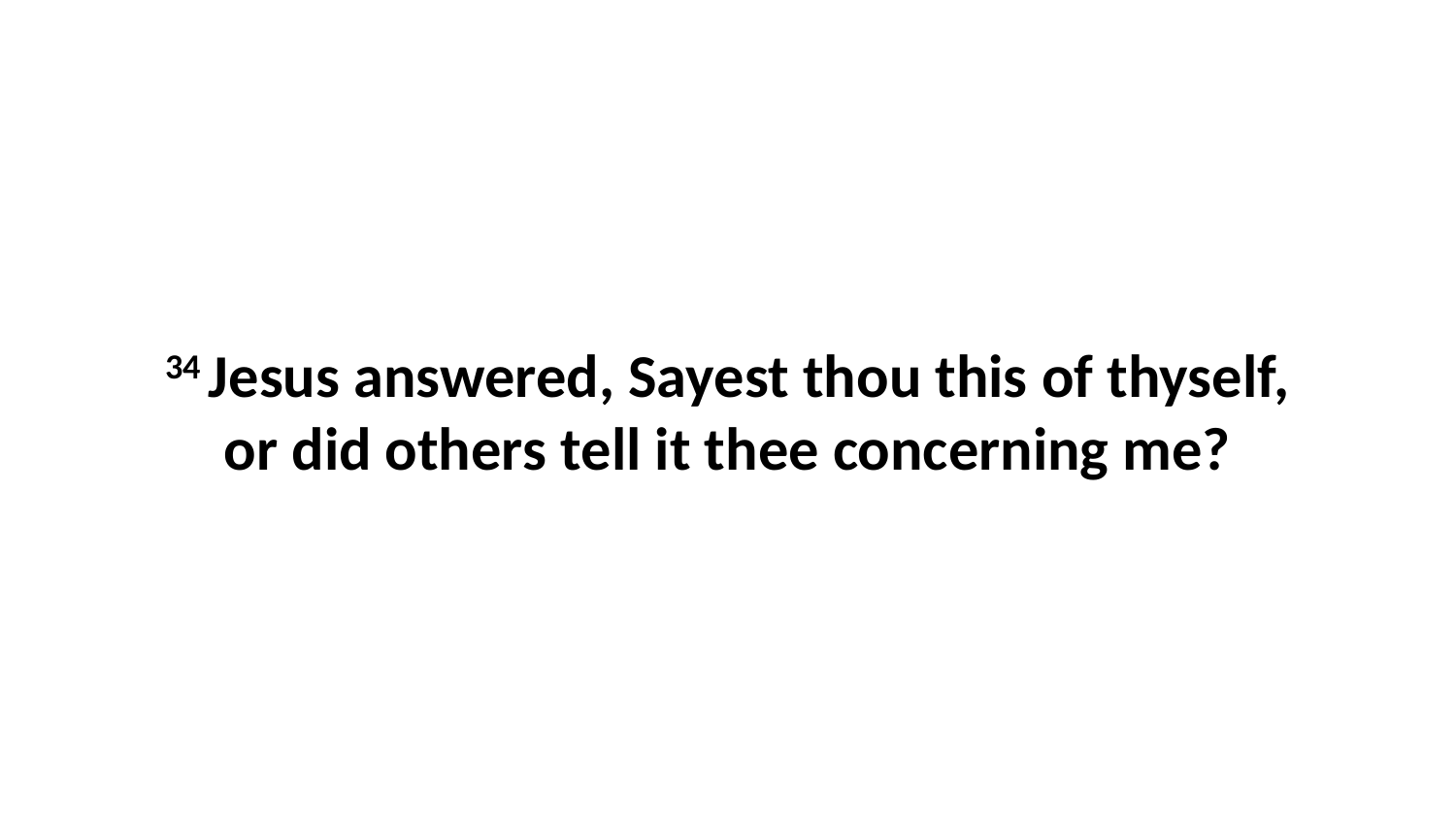

34 Jesus answered, Sayest thou this of thyself, or did others tell it thee concerning me?